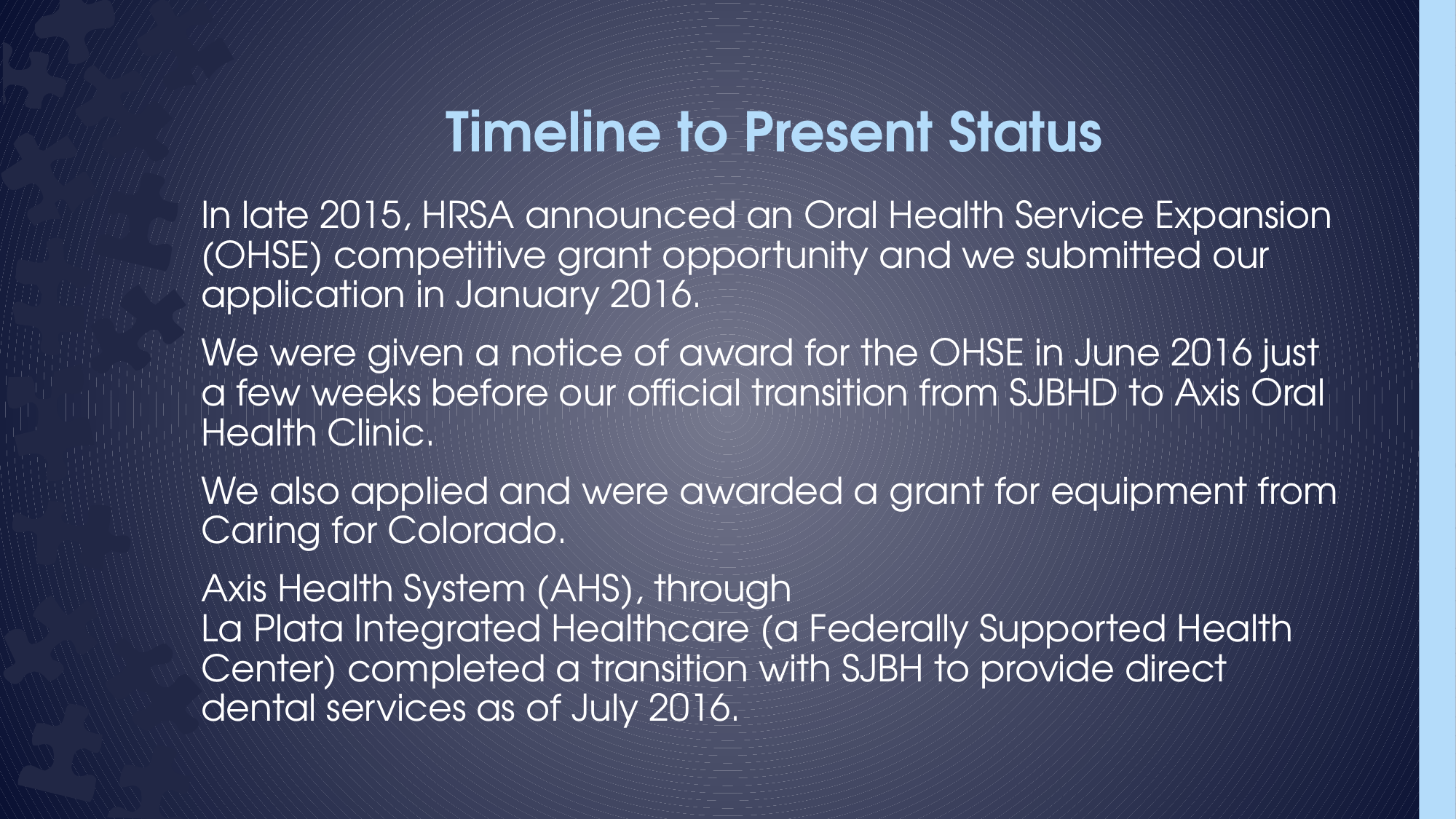

# Timeline to Present Status
In late 2015, HRSA announced an Oral Health Service Expansion (OHSE) competitive grant opportunity and we submitted our application in January 2016.
We were given a notice of award for the OHSE in June 2016 just a few weeks before our official transition from SJBHD to Axis Oral Health Clinic.
We also applied and were awarded a grant for equipment from Caring for Colorado.
Axis Health System (AHS), through
La Plata Integrated Healthcare (a Federally Supported Health Center) completed a transition with SJBH to provide direct dental services as of July 2016.